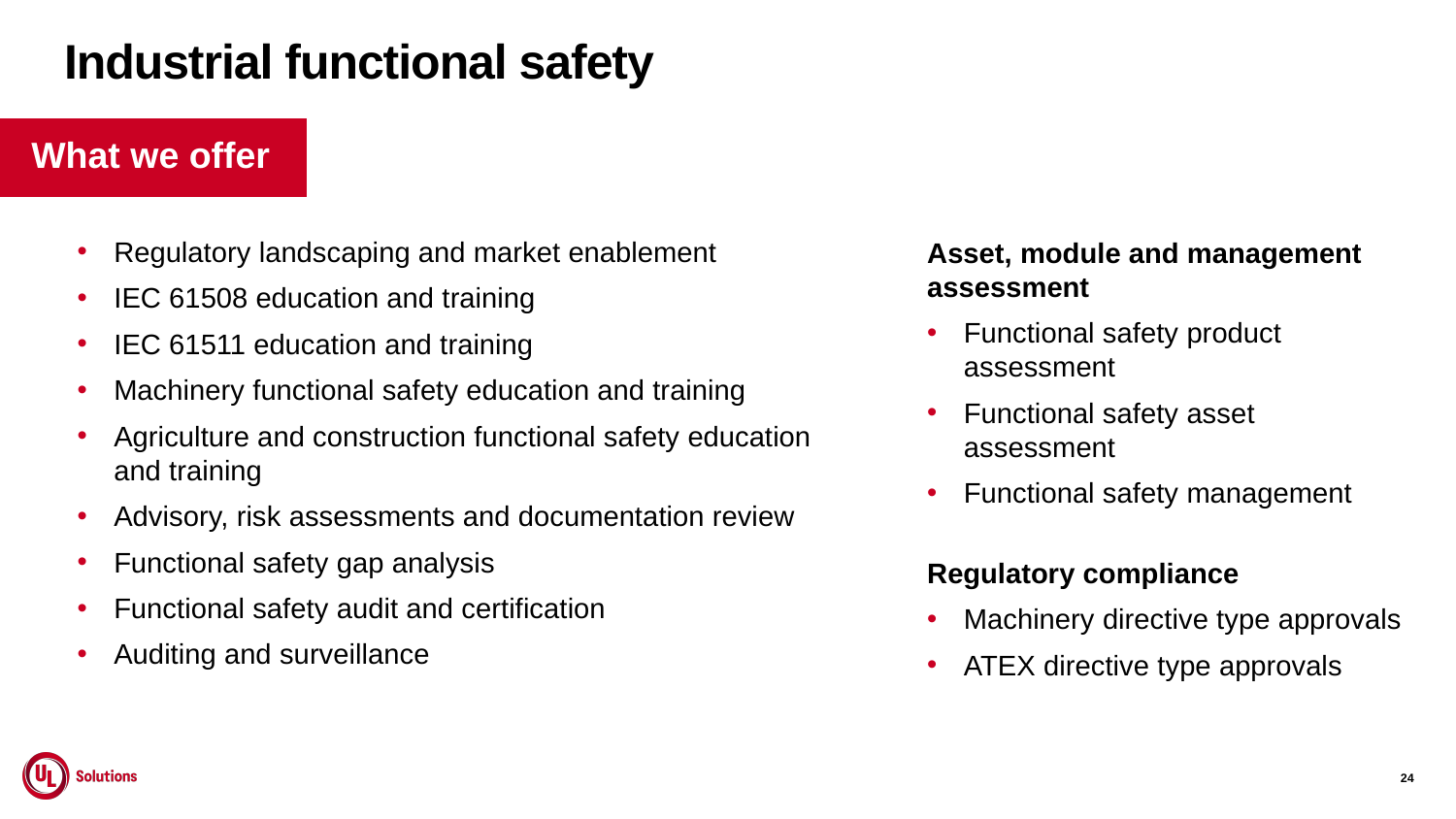

Industrial functional safety

# What we offer
What we offer
Regulatory landscaping and market enablement
IEC 61508 education and training
IEC 61511 education and training
Machinery functional safety education and training
Agriculture and construction functional safety education and training
Advisory, risk assessments and documentation review
Functional safety gap analysis
Functional safety audit and certification
Auditing and surveillance
Asset, module and management assessment
Functional safety product assessment​
Functional safety asset assessment​
Functional safety management

Regulatory compliance​
Machinery directive type approvals​
ATEX directive type approvals​
24